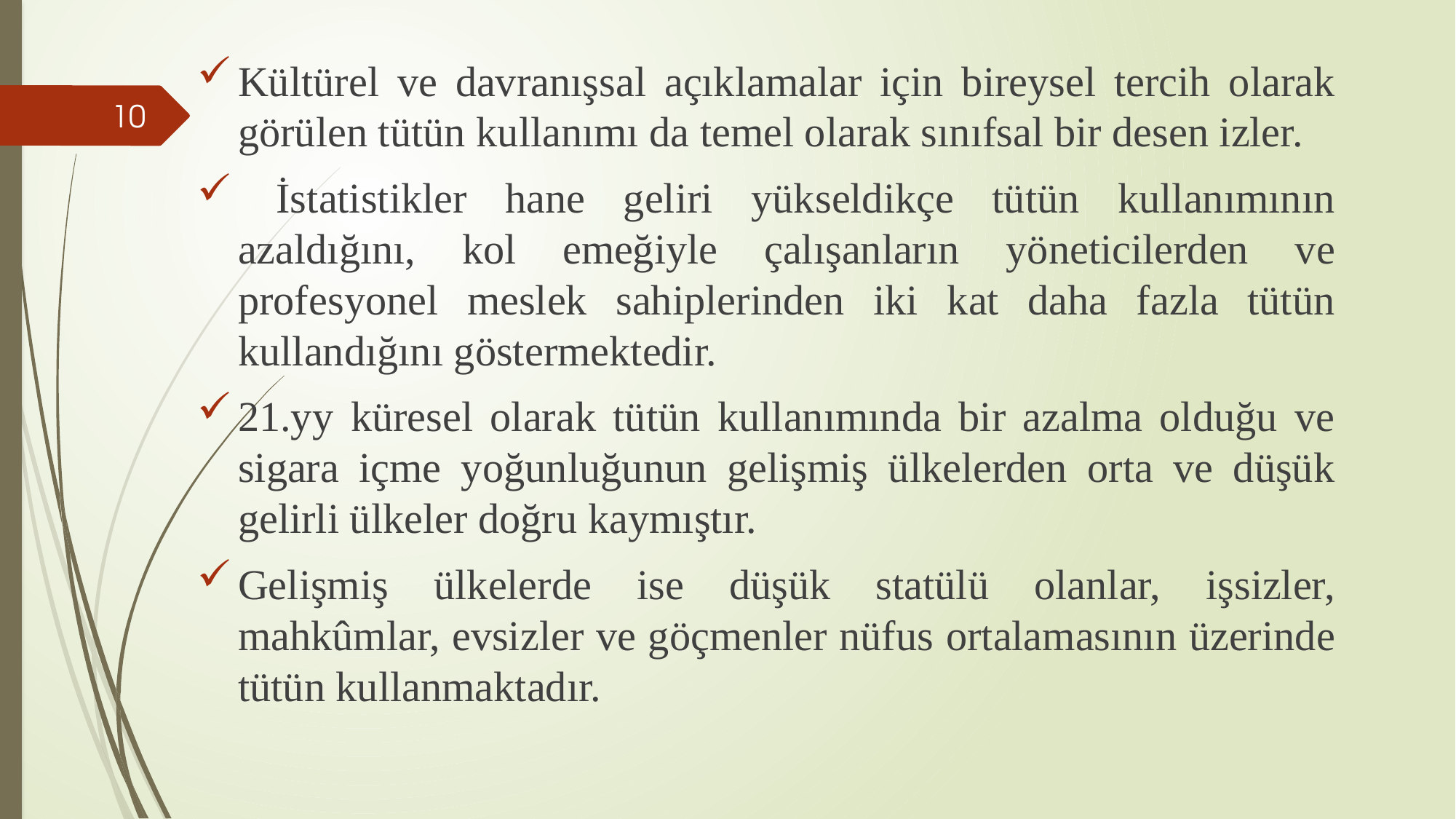

Kültürel ve davranışsal açıklamalar için bireysel tercih olarak görülen tütün kullanımı da temel olarak sınıfsal bir desen izler.
 İstatistikler hane geliri yükseldikçe tütün kullanımının azaldığını, kol emeğiyle çalışanların yöneticilerden ve profesyonel meslek sahiplerinden iki kat daha fazla tütün kullandığını göstermektedir.
21.yy küresel olarak tütün kullanımında bir azalma olduğu ve sigara içme yoğunluğunun gelişmiş ülkelerden orta ve düşük gelirli ülkeler doğru kaymıştır.
Gelişmiş ülkelerde ise düşük statülü olanlar, işsizler, mahkûmlar, evsizler ve göçmenler nüfus ortalamasının üzerinde tütün kullanmaktadır.

#
10